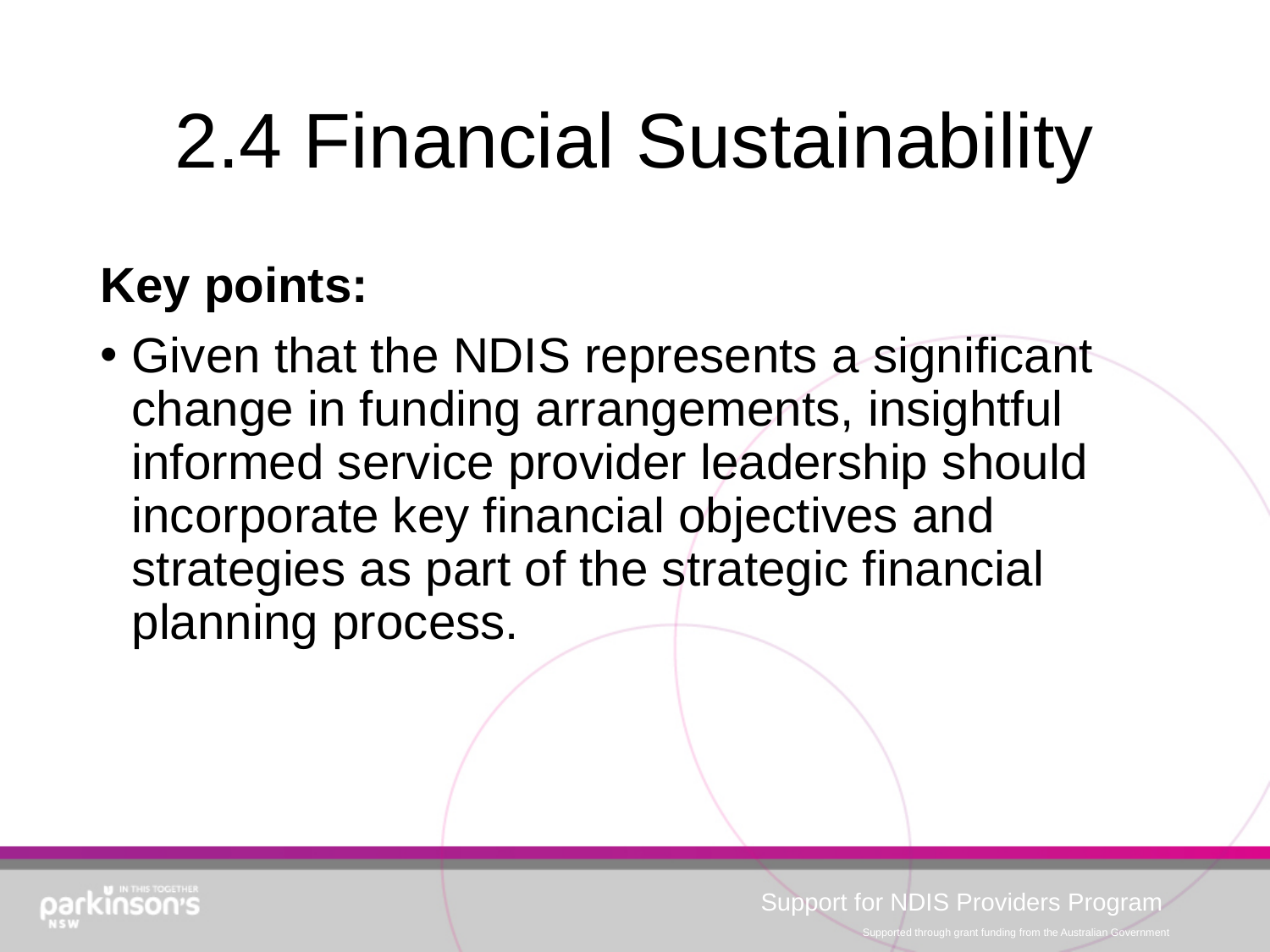

# 2.4 Financial Sustainability
Key points:
Given that the NDIS represents a significant change in funding arrangements, insightful informed service provider leadership should incorporate key financial objectives and strategies as part of the strategic financial planning process.